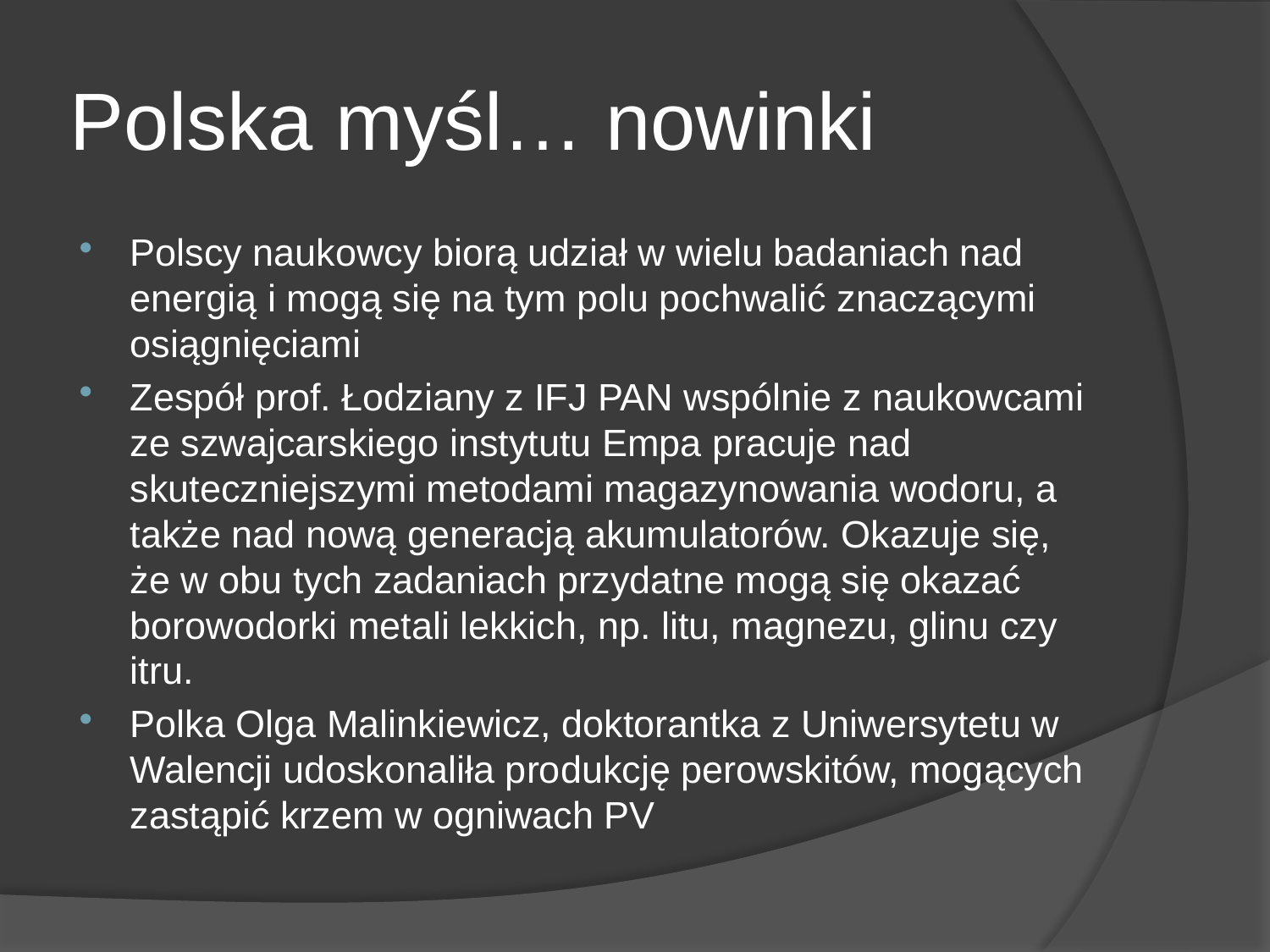

# Polska myśl… nowinki
Polscy naukowcy biorą udział w wielu badaniach nad energią i mogą się na tym polu pochwalić znaczącymi osiągnięciami
Zespół prof. Łodziany z IFJ PAN wspólnie z naukowcami ze szwajcarskiego instytutu Empa pracuje nad skuteczniejszymi metodami magazynowania wodoru, a także nad nową generacją akumulatorów. Okazuje się, że w obu tych zadaniach przydatne mogą się okazać borowodorki metali lekkich, np. litu, magnezu, glinu czy itru.
Polka Olga Malinkiewicz, doktorantka z Uniwersytetu w Walencji udoskonaliła produkcję perowskitów, mogących zastąpić krzem w ogniwach PV